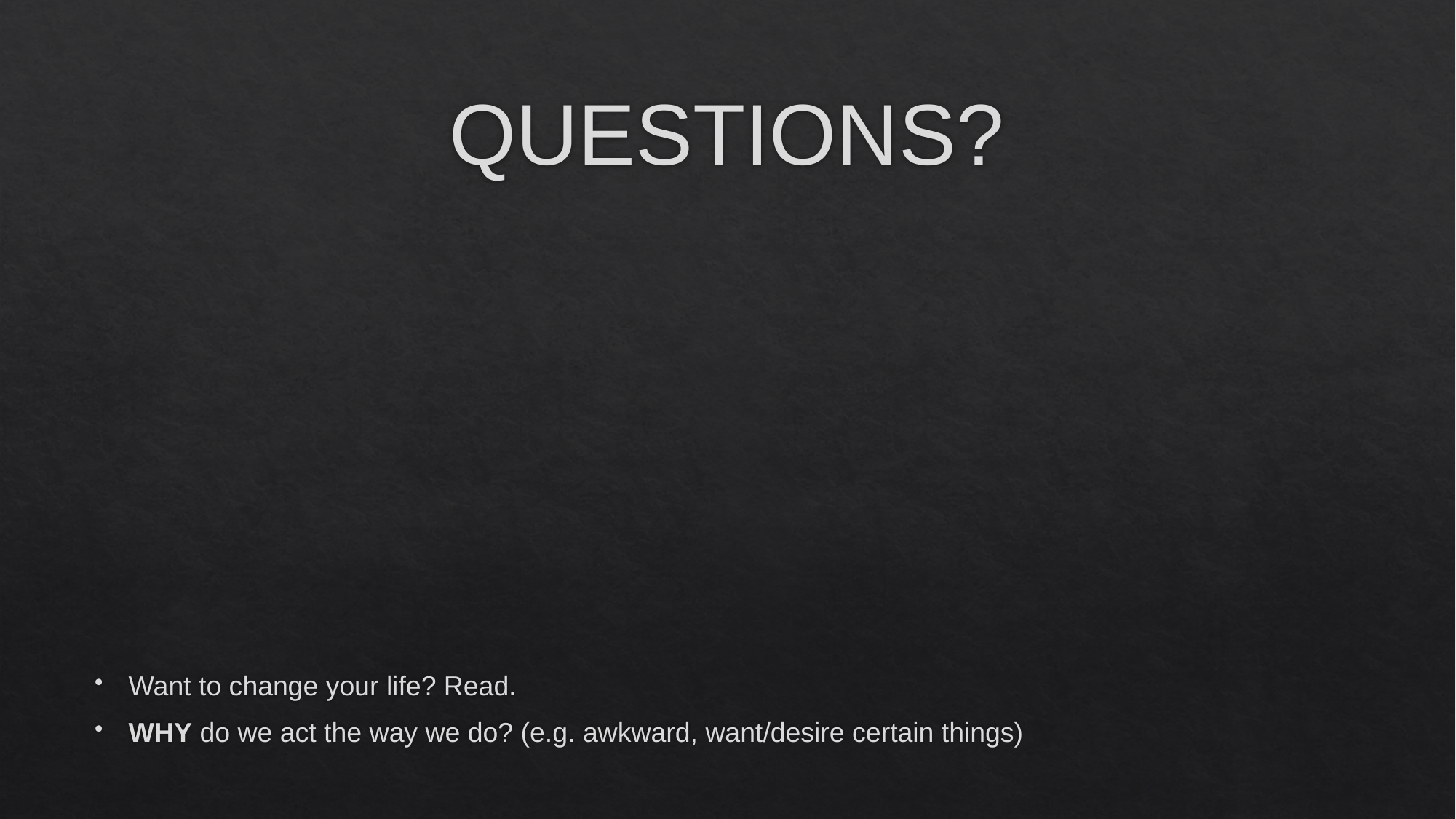

# QUESTIONS?
Want to change your life? Read.
WHY do we act the way we do? (e.g. awkward, want/desire certain things)